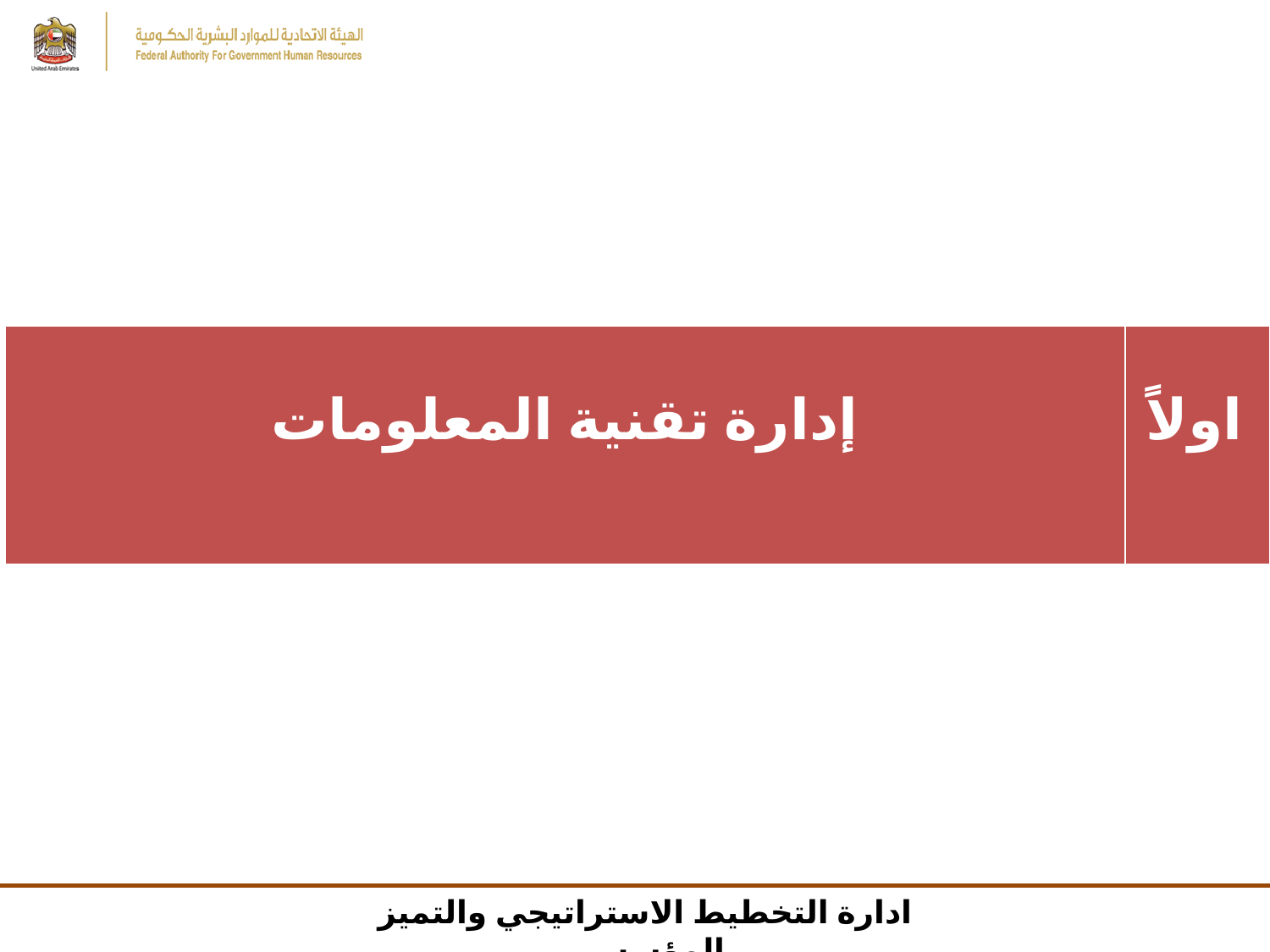

| إدارة تقنية المعلومات | اولاً |
| --- | --- |